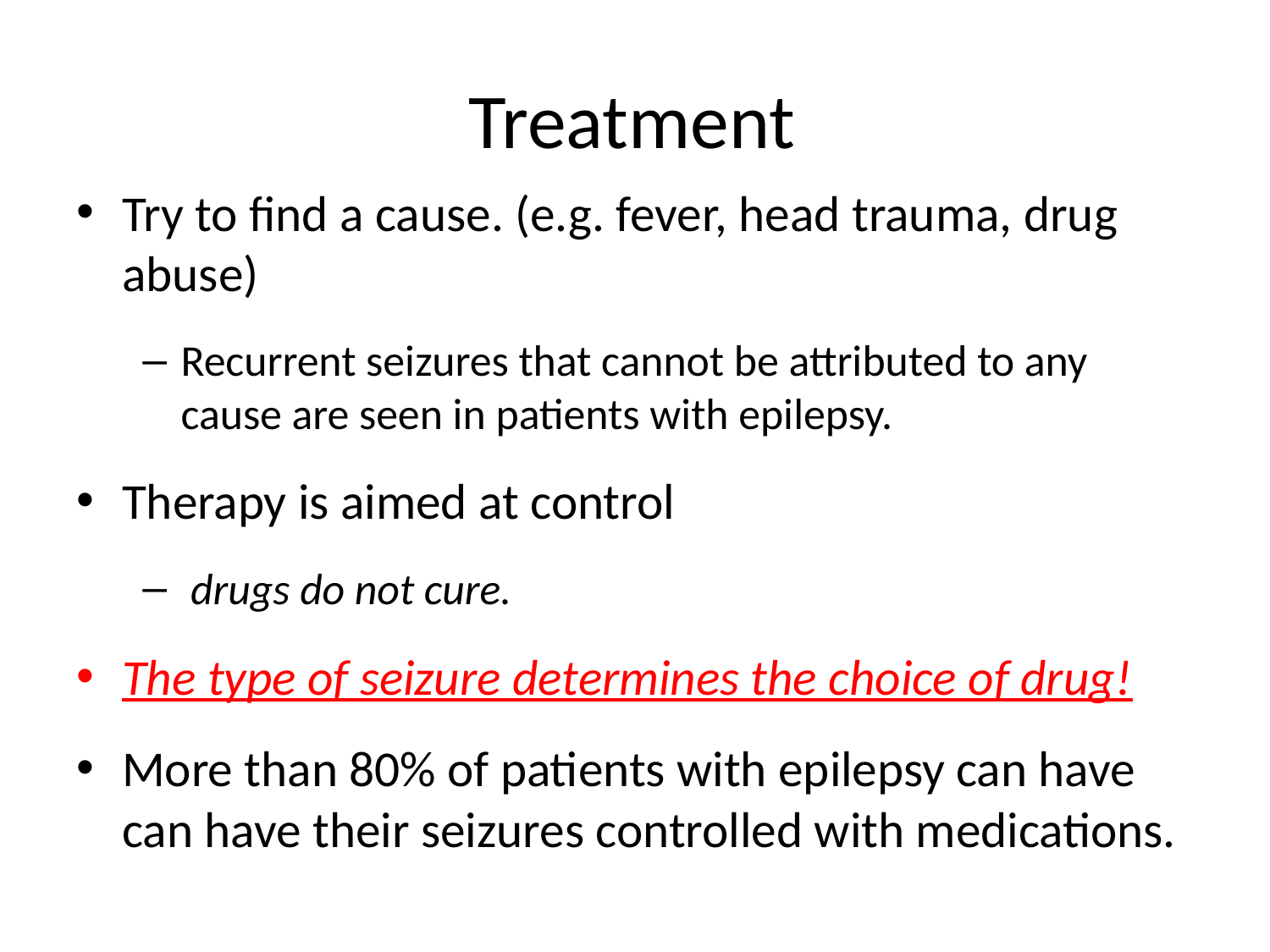

# Treatment
Try to find a cause. (e.g. fever, head trauma, drug abuse)
Recurrent seizures that cannot be attributed to any cause are seen in patients with epilepsy.
Therapy is aimed at control
 drugs do not cure.
The type of seizure determines the choice of drug!
More than 80% of patients with epilepsy can have can have their seizures controlled with medications.